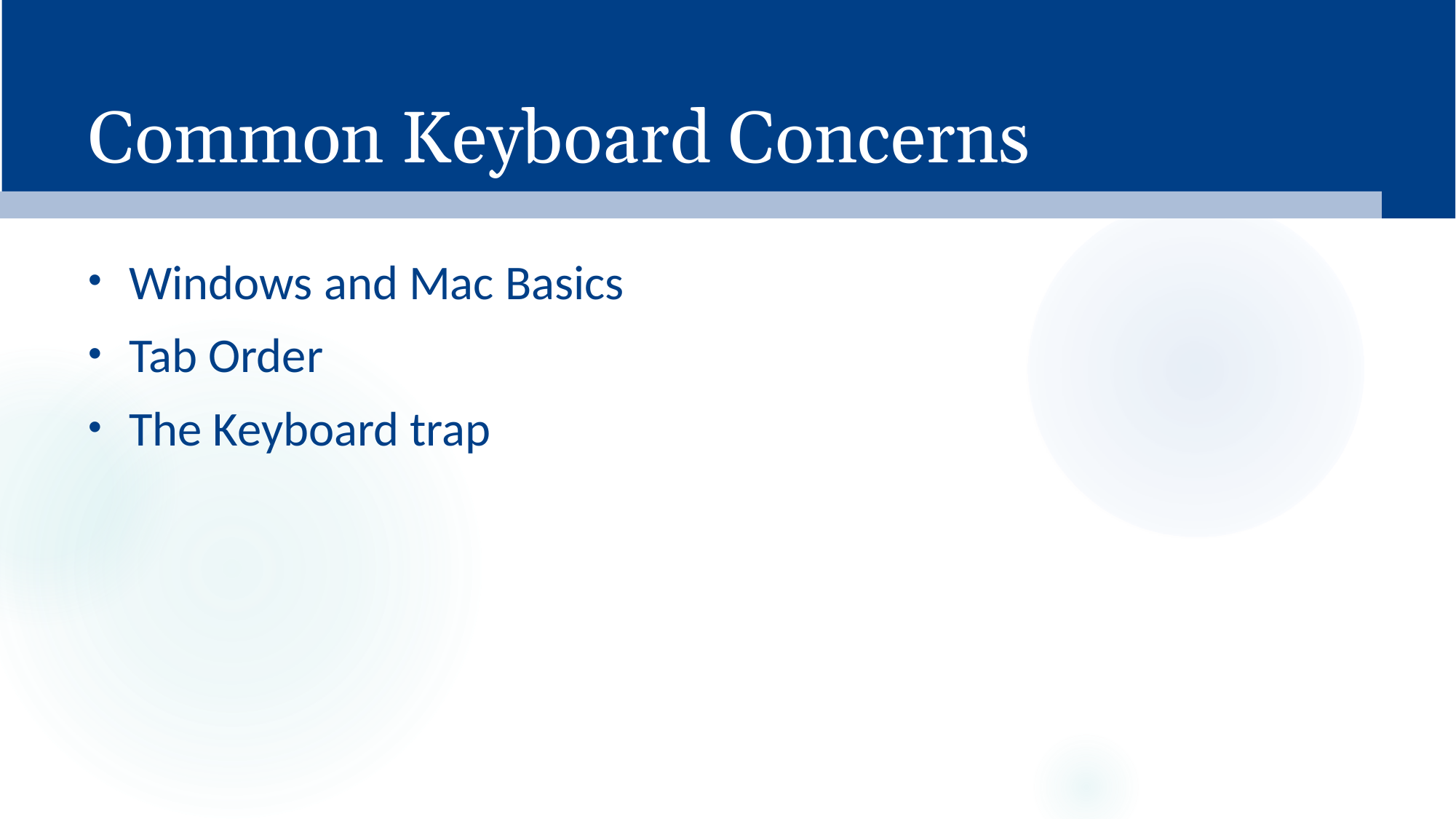

# Common Keyboard Concerns
Windows and Mac Basics
Tab Order
The Keyboard trap